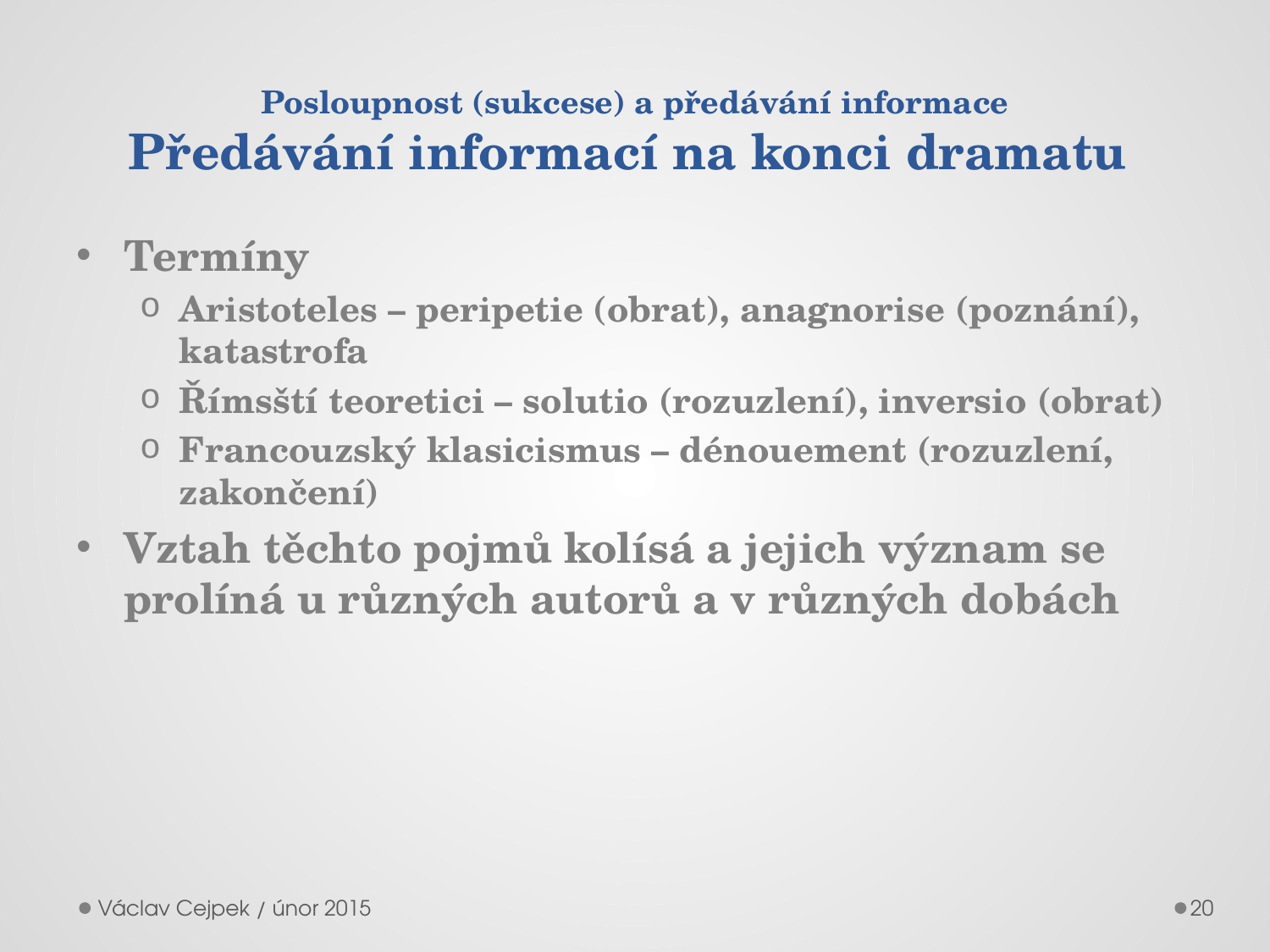

# Posloupnost (sukcese) a předávání informace Předávání informací na konci dramatu
Termíny
Aristoteles – peripetie (obrat), anagnorise (poznání), katastrofa
Římsští teoretici – solutio (rozuzlení), inversio (obrat)
Francouzský klasicismus – dénouement (rozuzlení, zakončení)
Vztah těchto pojmů kolísá a jejich význam se prolíná u různých autorů a v různých dobách

Václav Cejpek / únor 2015
20